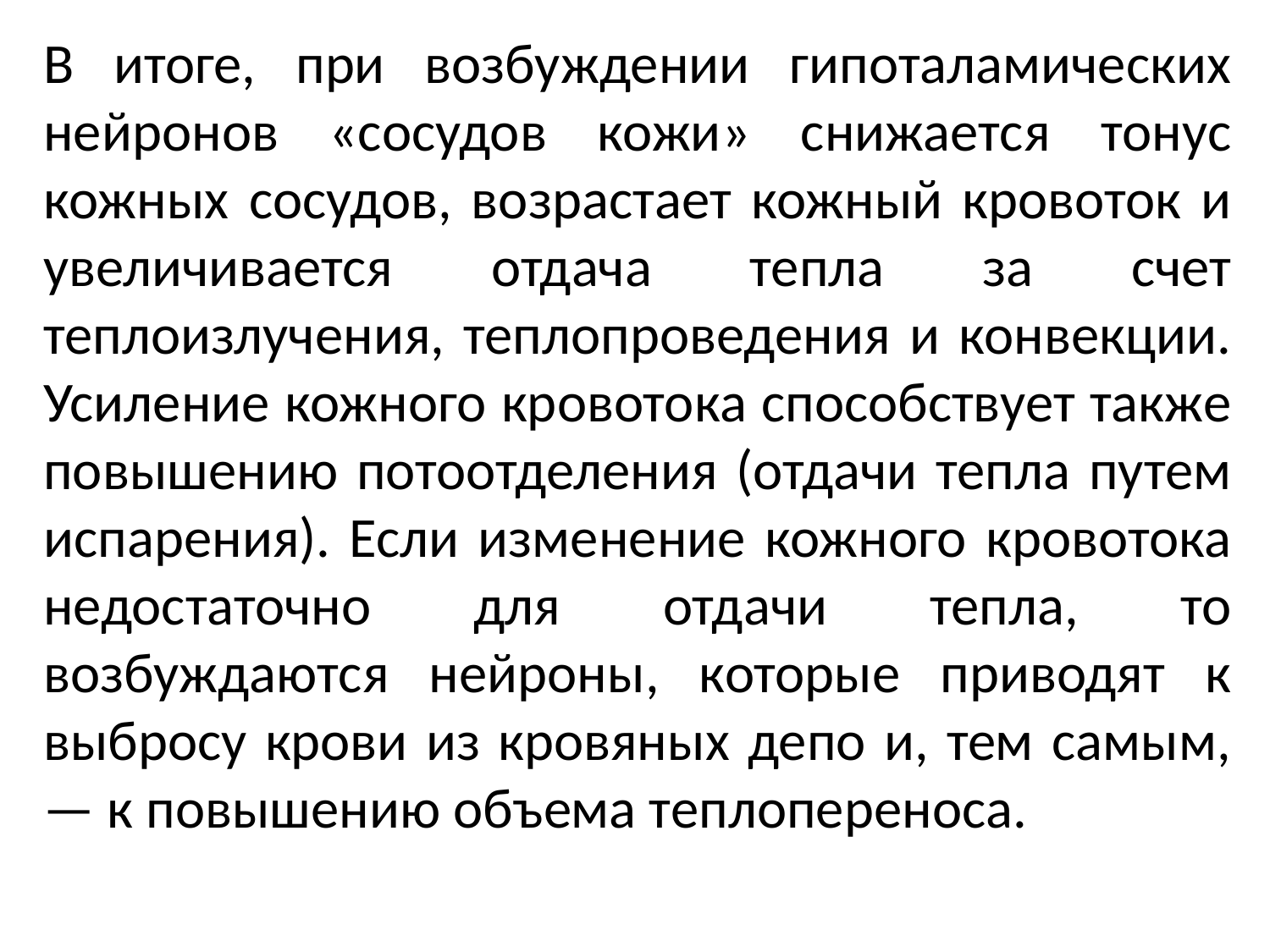

В итоге, при возбуждении гипоталамических нейронов «сосудов кожи» снижается тонус кожных сосудов, возрастает кожный кровоток и увеличивается отдача тепла за счет теплоизлучения, теплопроведения и конвекции. Усиление кожного кровотока способствует также повышению потоотделения (отдачи тепла путем испарения). Если изменение кожного кровотока недостаточно для отдачи тепла, то возбуждаются нейроны, которые приводят к выбросу крови из кровяных депо и, тем самым, — к повышению объема теплопереноса.